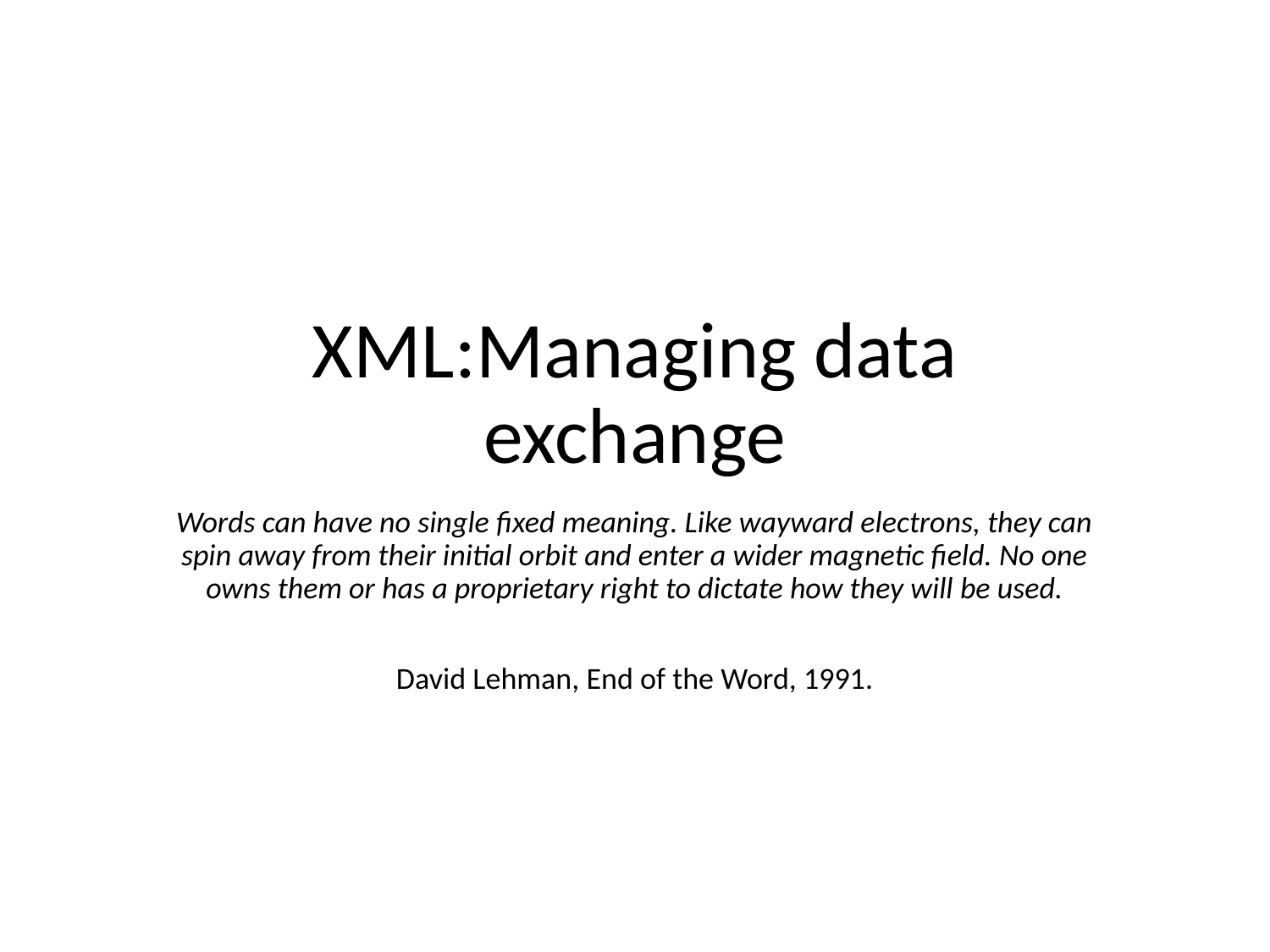

# XML:Managing data exchange
Words can have no single fixed meaning. Like wayward electrons, they can spin away from their initial orbit and enter a wider magnetic field. No one owns them or has a proprietary right to dictate how they will be used.

David Lehman, End of the Word, 1991.